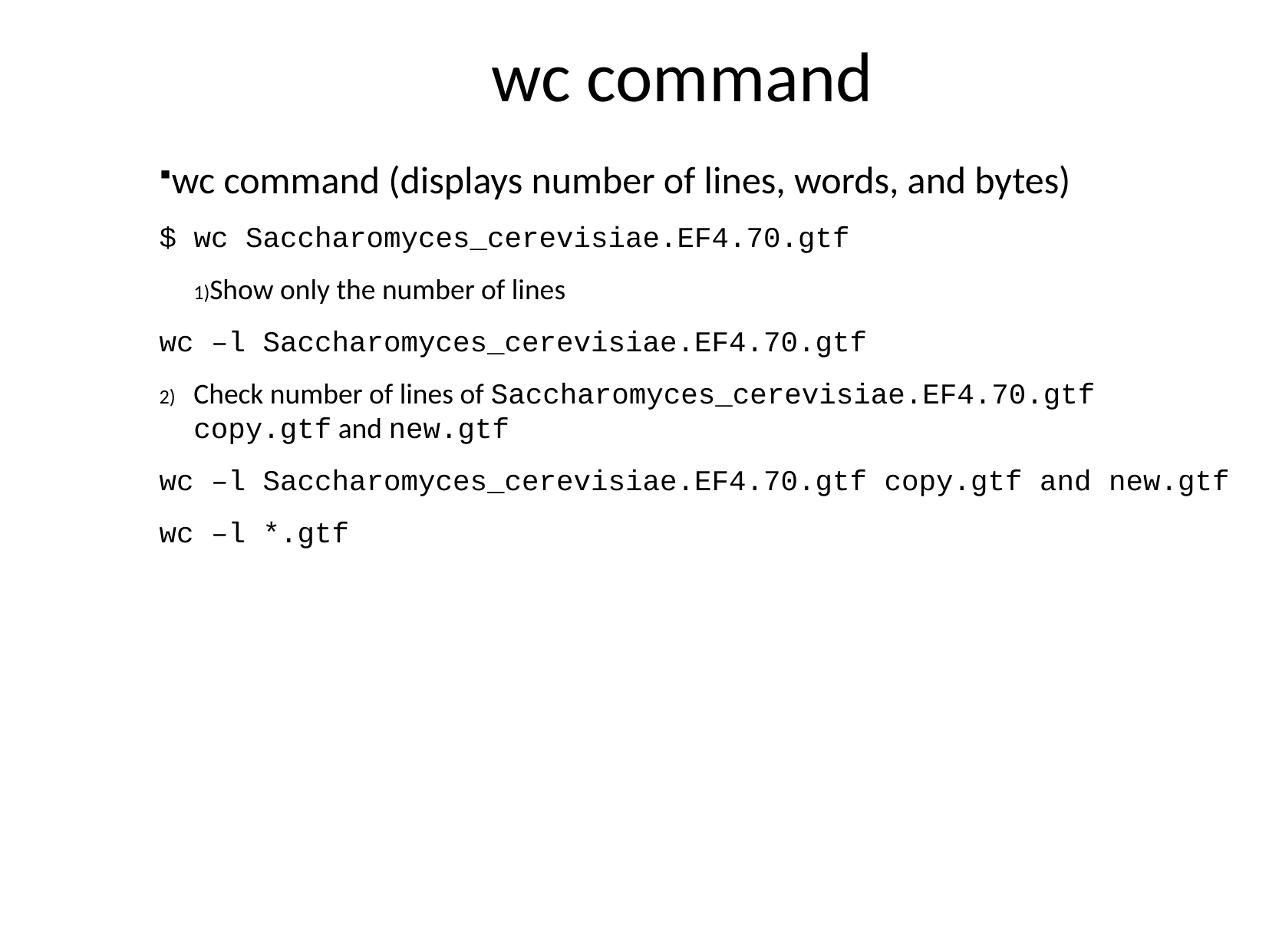

wc command

wc command (displays number of lines, words, and bytes)
$ wc Saccharomyces_cerevisiae.EF4.70.gtf
Show only the number of lines
wc –l Saccharomyces_cerevisiae.EF4.70.gtf
Check number of lines of Saccharomyces_cerevisiae.EF4.70.gtf copy.gtf and new.gtf
wc –l Saccharomyces_cerevisiae.EF4.70.gtf copy.gtf and new.gtf
wc –l *.gtf